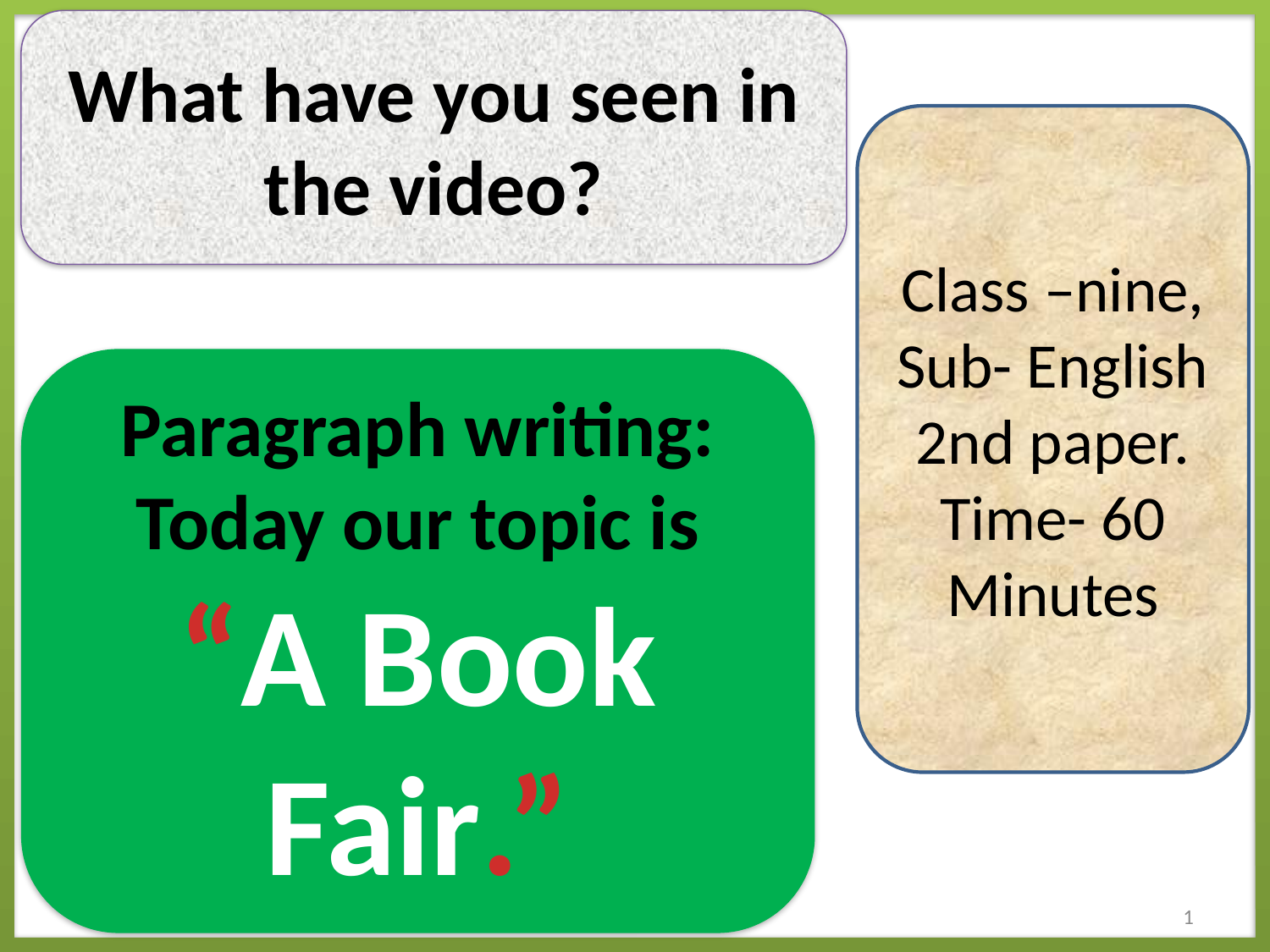

What have you seen in the video?
Class –nine,
Sub- English 2nd paper.
Time- 60 Minutes
Paragraph writing: Today our topic is “A Book Fair.”
10/6/2017 7:22 PM
4
mmmntc@gmail.com